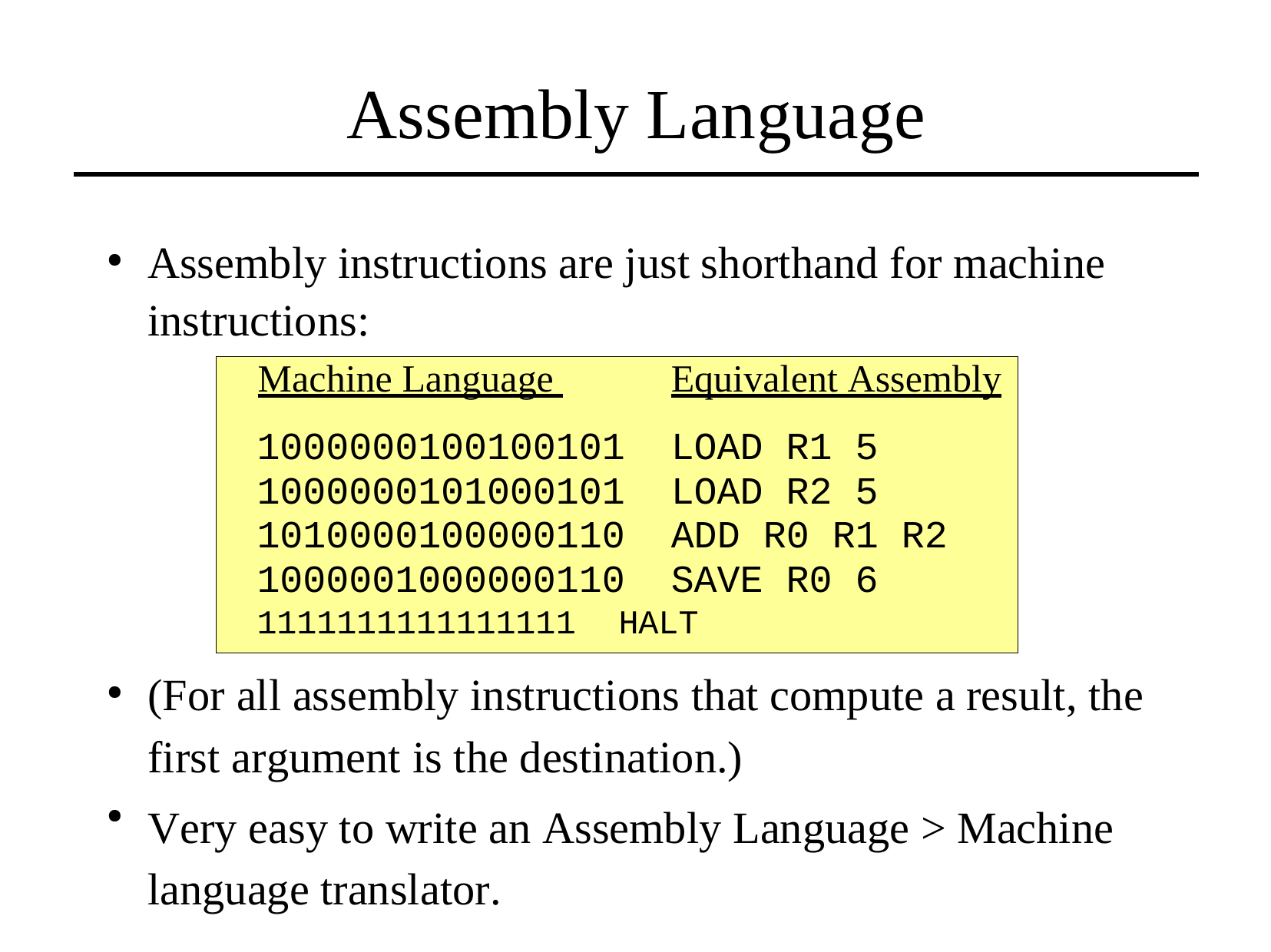

Assembly Language

Assembly instructions
instructions:
are
just
shorthand
for
machine
●

Machine Language            Equivalent Assembly
1000000100100101 LOAD R1 5
1000000101000101 LOAD R2 5
1010000100000110 ADD R0 R1 R2
1000001000000110 SAVE R0 6
1111111111111111 HALT

(For all assembly
instructions that compute a result, the
●
first argument is the destination.)
Very easy to write an Assembly Language ­> Machine language translator.
●